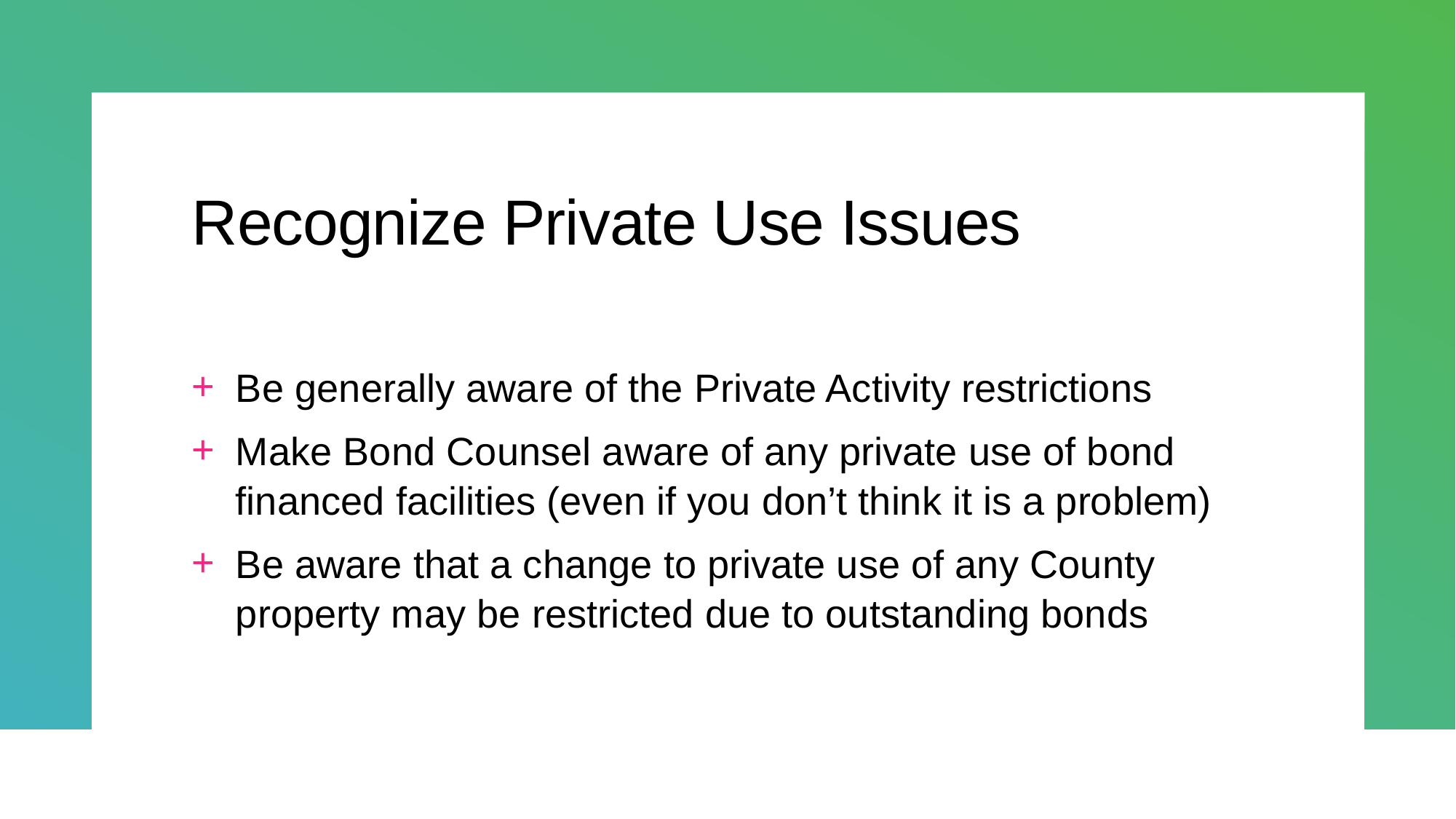

# Recognize Private Use Issues
Be generally aware of the Private Activity restrictions
Make Bond Counsel aware of any private use of bond financed facilities (even if you don’t think it is a problem)
Be aware that a change to private use of any County property may be restricted due to outstanding bonds